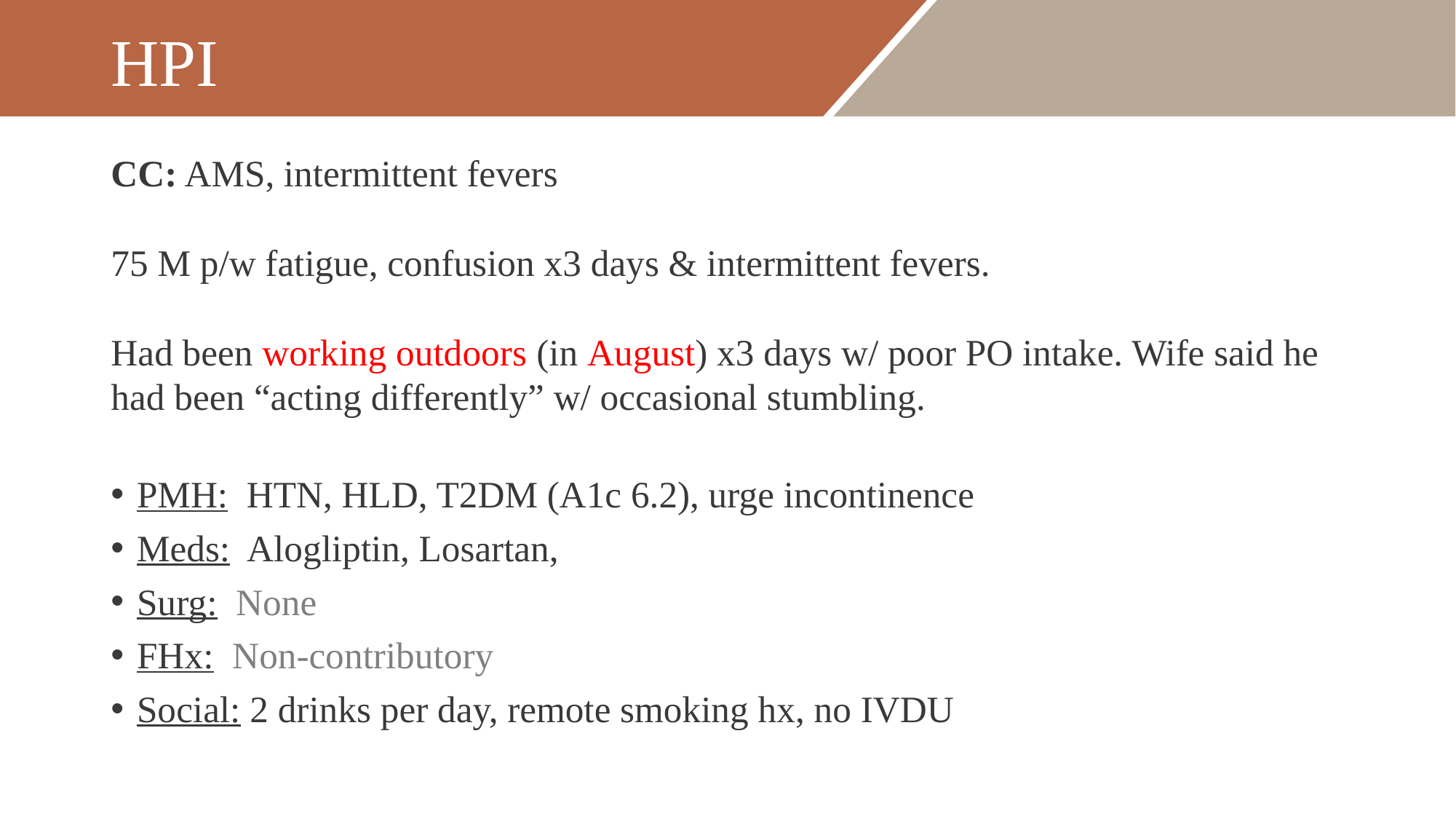

# HPI
CC: AMS, intermittent fevers

75 M p/w fatigue, confusion x3 days & intermittent fevers.

Had been working outdoors (in August) x3 days w/ poor PO intake. Wife said he had been “acting differently” w/ occasional stumbling.

PMH:  HTN, HLD, T2DM (A1c 6.2), urge incontinence
Meds:  Alogliptin, Losartan,
Surg:  None
FHx:  Non-contributory
Social: 2 drinks per day, remote smoking hx, no IVDU, (+) animals
Dogs, cats (incl. feral cats), donkeys, chickens, peacocks, birds